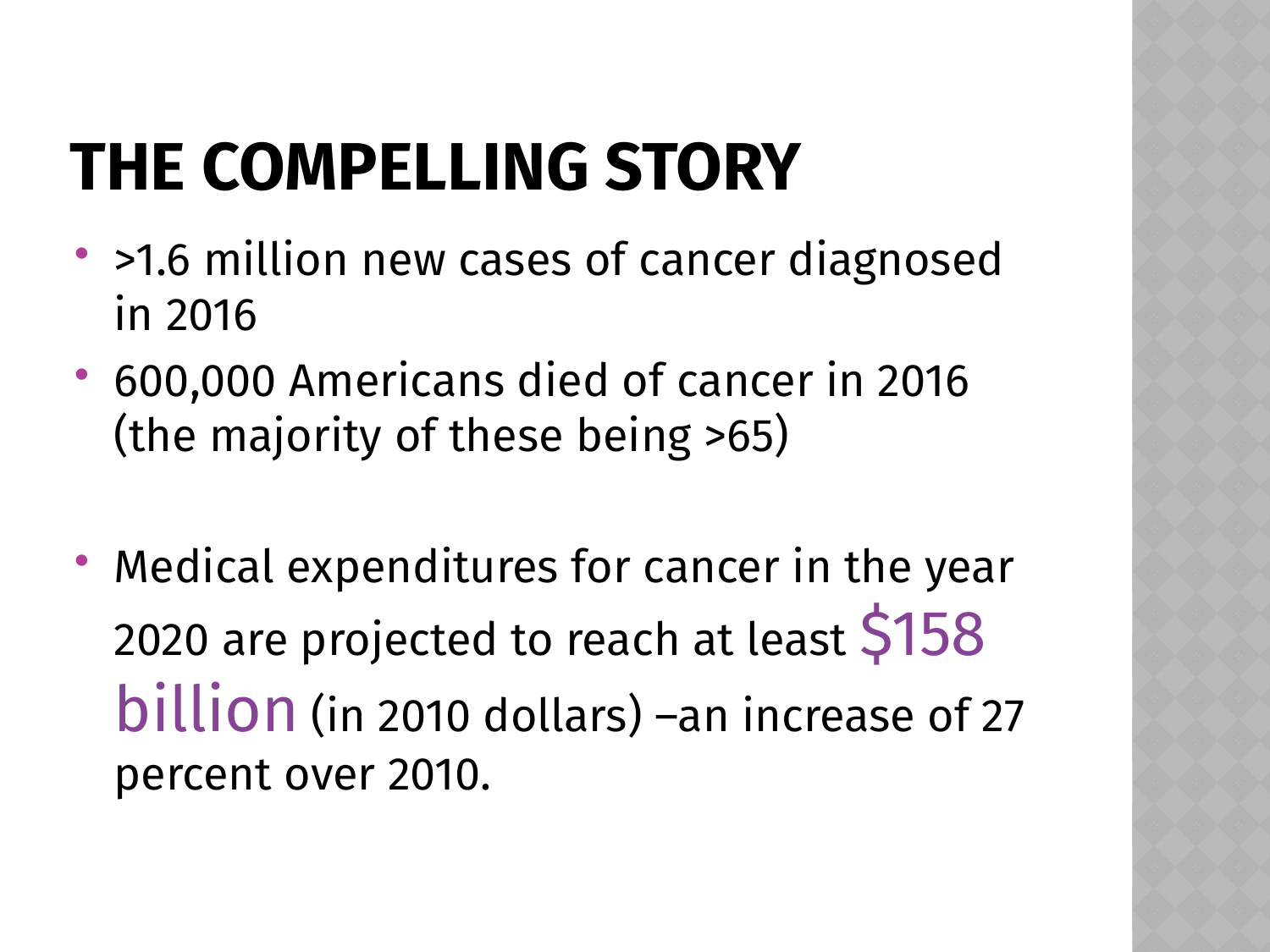

# The compelling story
>1.6 million new cases of cancer diagnosed in 2016
600,000 Americans died of cancer in 2016 (the majority of these being >65)

Medical expenditures for cancer in the year 2020 are projected to reach at least $158 billion (in 2010 dollars) –an increase of 27 percent over 2010.